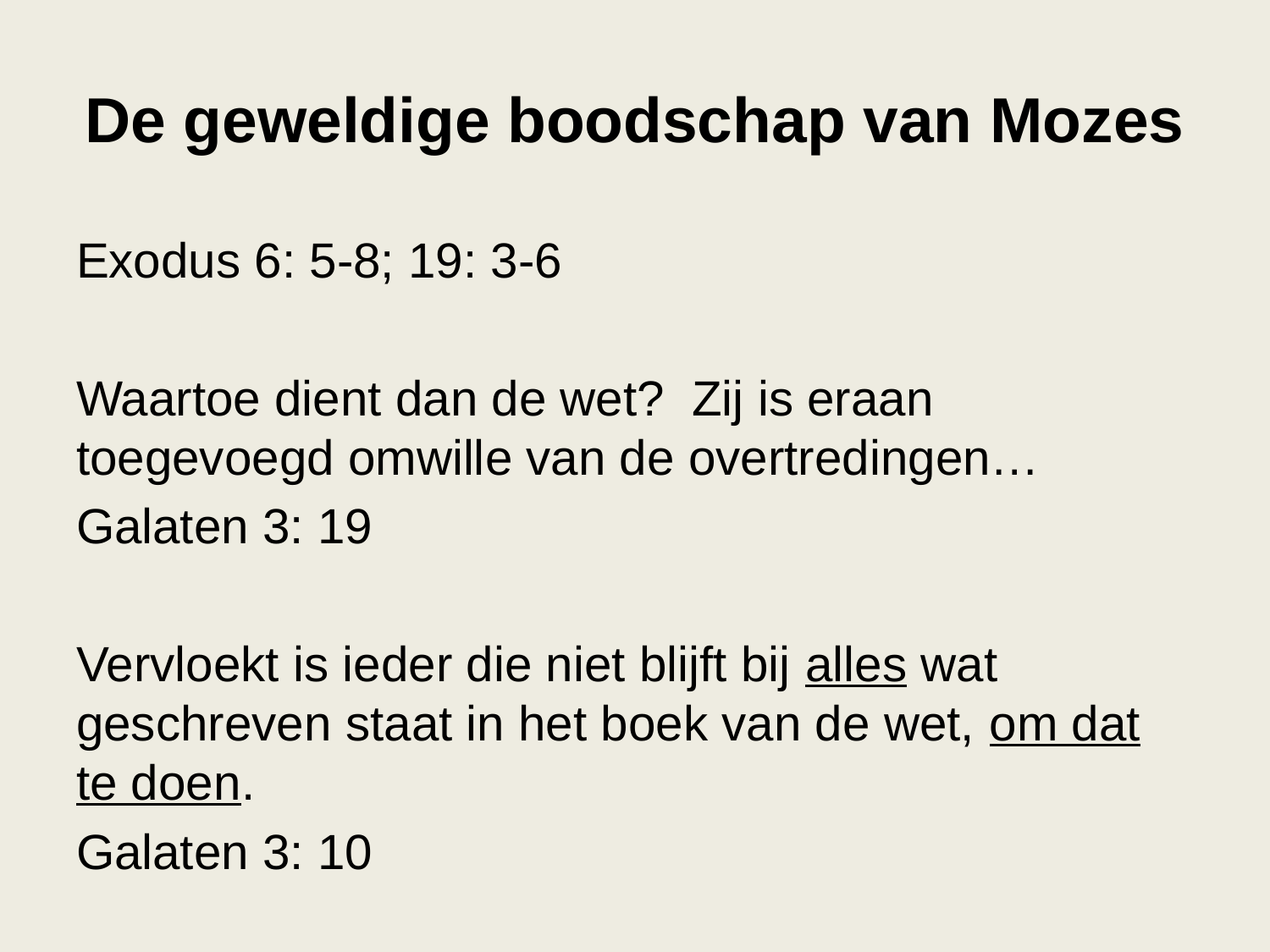

# De geweldige boodschap van Mozes
Exodus 6: 5-8; 19: 3-6

Waartoe dient dan de wet?  Zij is eraan toegevoegd omwille van de overtredingen…
Galaten 3: 19

Vervloekt is ieder die niet blijft bij alles wat geschreven staat in het boek van de wet, om dat te doen.
Galaten 3: 10